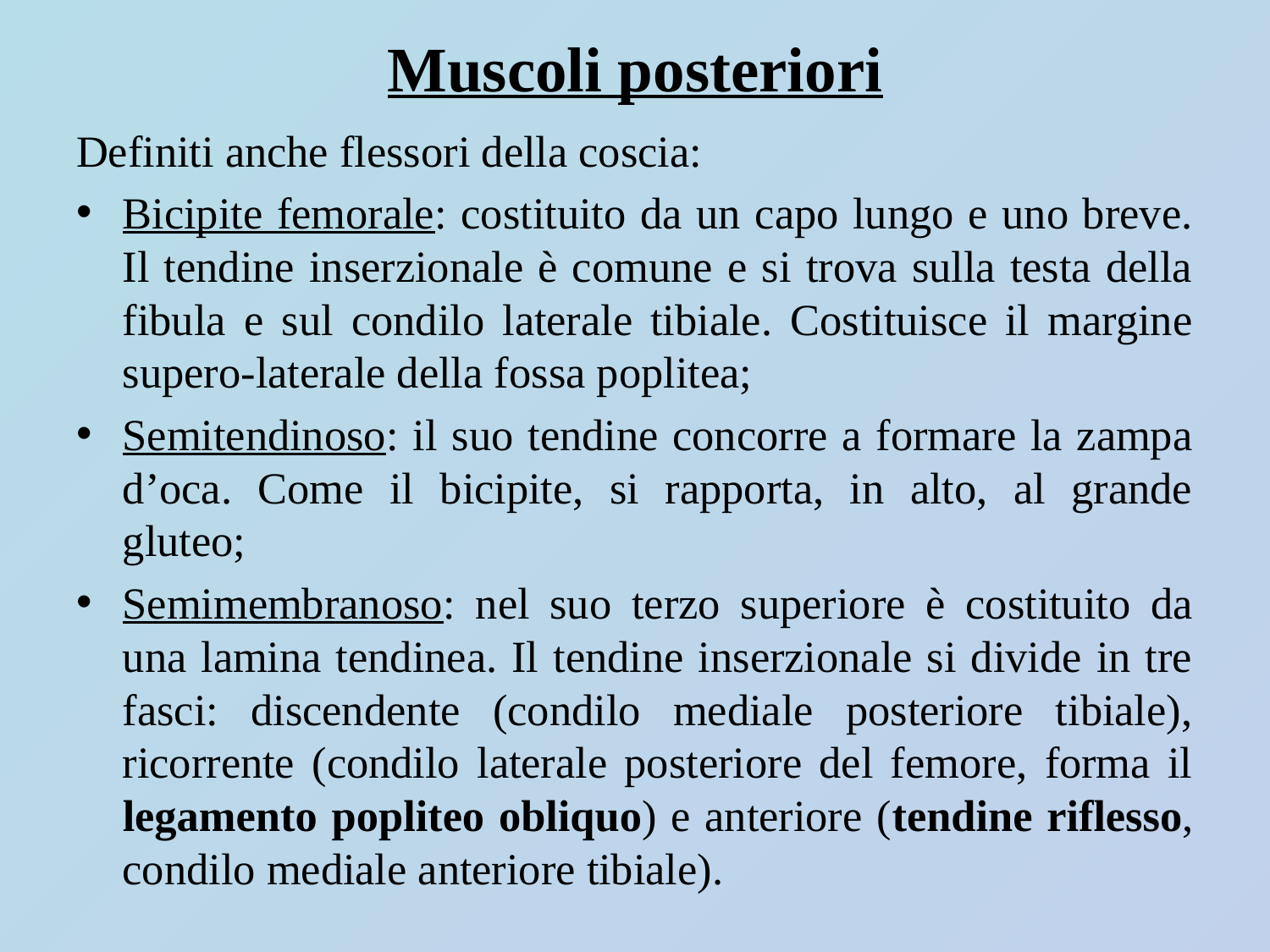

# Muscoli posteriori
Definiti anche flessori della coscia:
Bicipite femorale: costituito da un capo lungo e uno breve. Il tendine inserzionale è comune e si trova sulla testa della fibula e sul condilo laterale tibiale. Costituisce il margine supero-laterale della fossa poplitea;
Semitendinoso: il suo tendine concorre a formare la zampa d’oca. Come il bicipite, si rapporta, in alto, al grande gluteo;
Semimembranoso: nel suo terzo superiore è costituito da una lamina tendinea. Il tendine inserzionale si divide in tre fasci: discendente (condilo mediale posteriore tibiale), ricorrente (condilo laterale posteriore del femore, forma il legamento popliteo obliquo) e anteriore (tendine riflesso, condilo mediale anteriore tibiale).